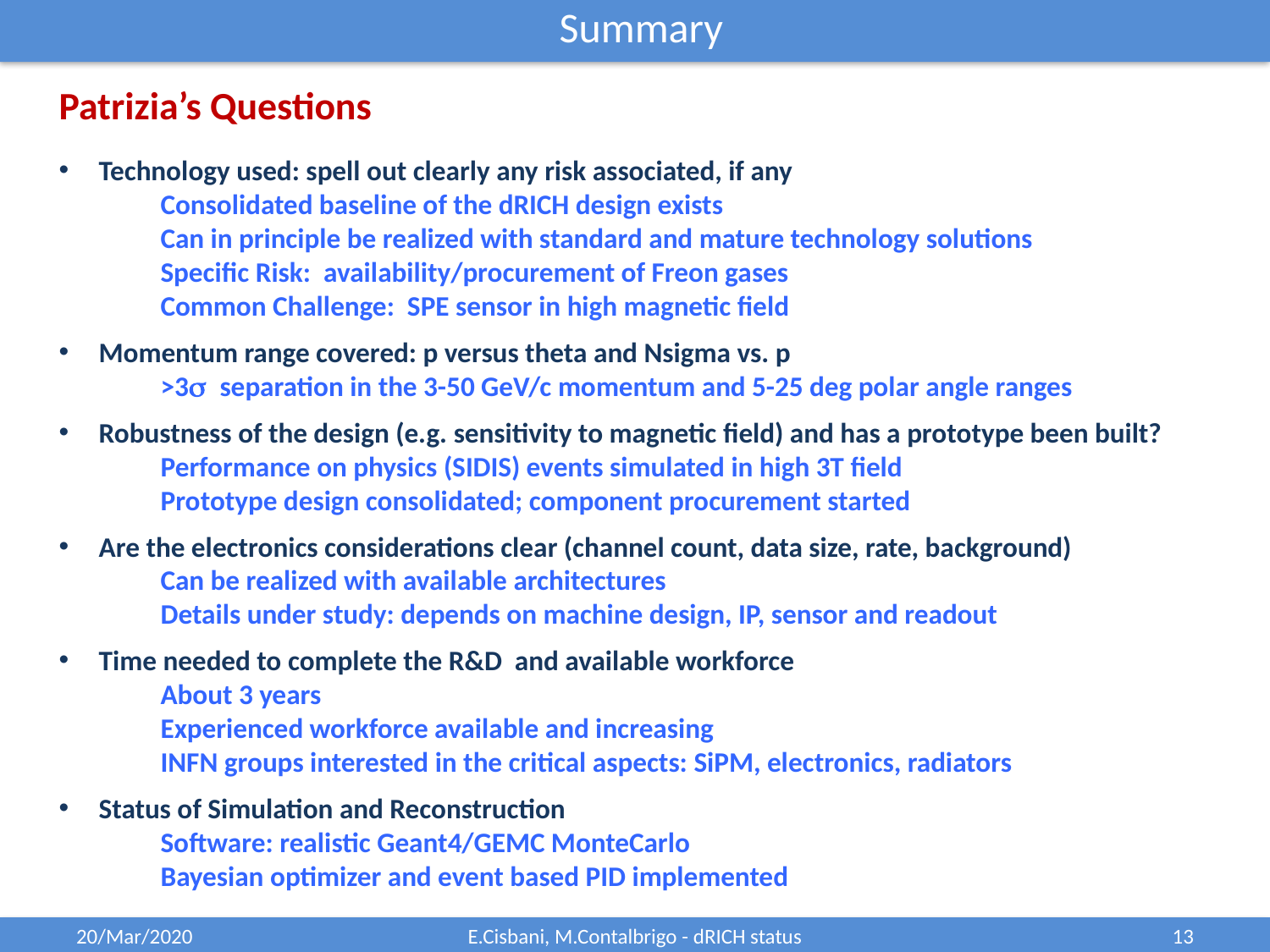

Summary

Patrizia’s Questions

Technology used: spell out clearly any risk associated, if any
                Consolidated baseline of the dRICH design exists
                Can in principle be realized with standard and mature technology solutions
                Specific Risk:  availability/procurement of Freon gases
                Common Challenge:  SPE sensor in high magnetic field

Momentum range covered: p versus theta and Nsigma vs. p
                >3σ separation in the 3-50 GeV/c momentum and 5-25 deg polar angle ranges

Robustness of the design (e.g. sensitivity to magnetic field) and has a prototype been built?
                Performance on physics (SIDIS) events simulated in high 3T field
                Prototype design consolidated; component procurement started

Are the electronics considerations clear (channel count, data size, rate, background)
                Can be realized with available architectures
                Details under study: depends on machine design, IP, sensor and readout

Time needed to complete the R&D  and available workforce
                About 3 years
                Experienced workforce available and increasing
                INFN groups interested in the critical aspects: SiPM, electronics, radiators

Status of Simulation and Reconstruction
                Software: realistic Geant4/GEMC MonteCarlo
                Bayesian optimizer and event based PID implemented

20/Mar/2020
E.Cisbani, M.Contalbrigo - dRICH status
13